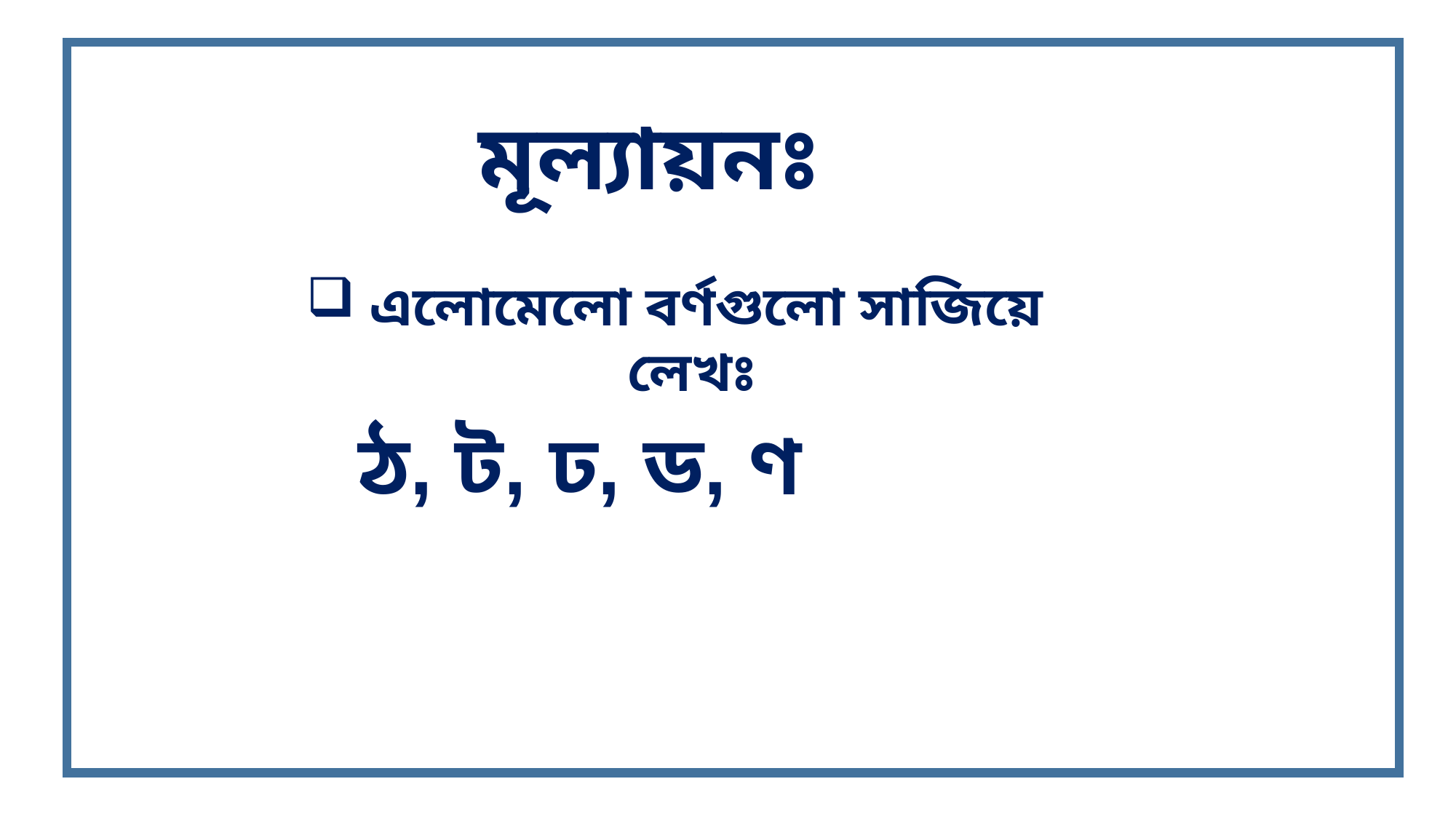

মূল্যায়নঃ
 এলোমেলো বর্ণগুলো সাজিয়ে লেখঃ
ঠ, ট, ঢ, ড, ণ